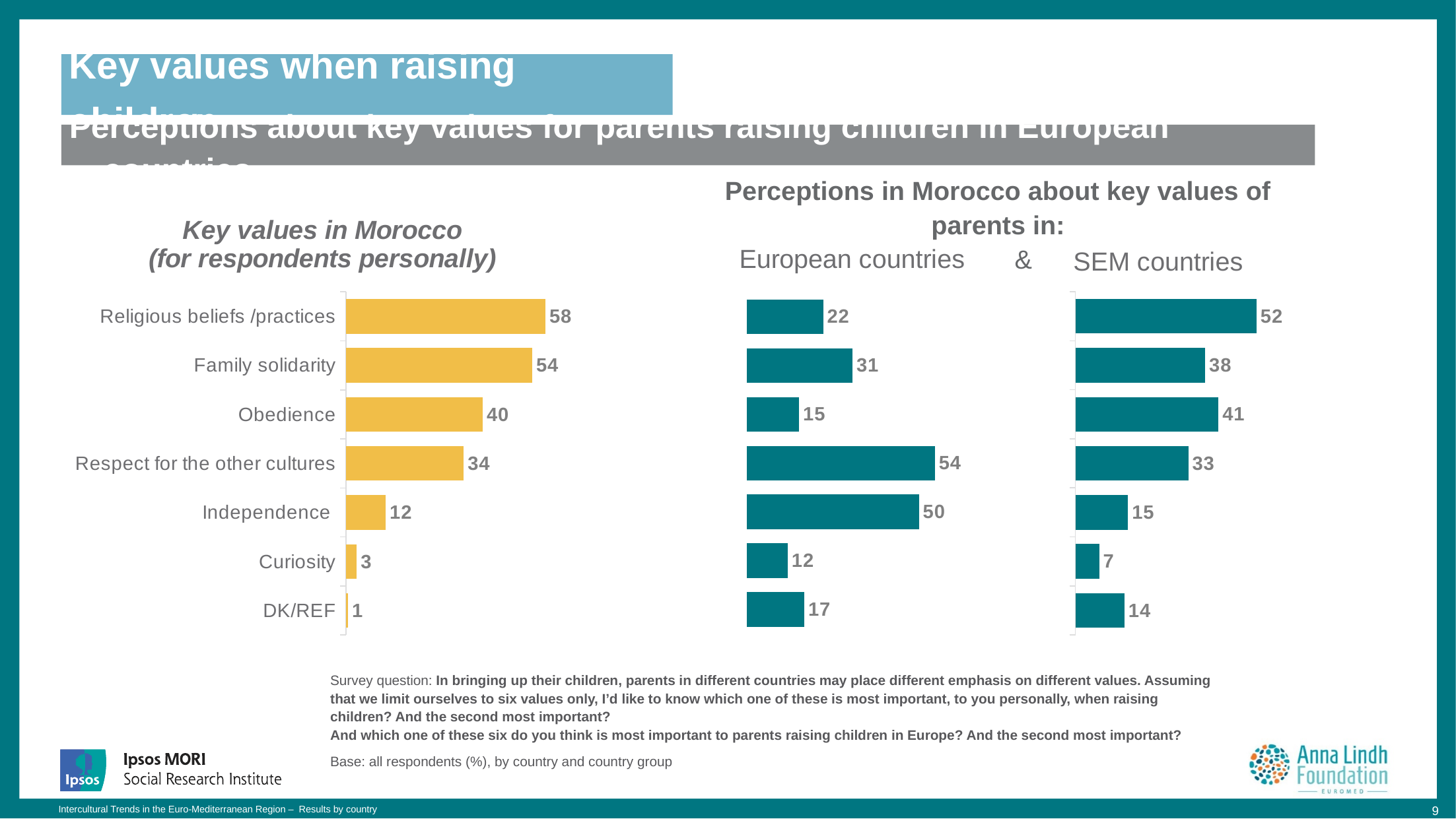

# Key values when raising children
Perceptions about key values for parents raising children in European countries
Perceptions in Morocco about key values of parents in:
       &

### Chart: SEM countries

| Category | RO |
|---|---|
| Religious beliefs /practices | 52.3 |
| Family solidarity | 37.5 |
| Obedience | 41.3 |
| Respect for the other cultures | 32.599999999999994 |
| Independence  | 15.2 |
| Curiosity | 6.9 |
| Don’t know | 14.2 |

### Chart: Key values in Morocco
(for respondents personally)

| Category | Column4 |
|---|---|
| Religious beliefs /practices | 57.599999999999994 |
| Family solidarity | 53.8 |
| Obedience | 39.5 |
| Respect for the other cultures | 34.0 |
| Independence  | 11.5 |
| Curiosity | 3.1 |
| DK/REF | 0.6000000000000001 |

### Chart: European countries

| Category | RO |
|---|---|
| Religious beliefs /practices | 22.0 |
| Family solidarity | 30.5 |
| Obedience | 15.100000000000001 |
| Respect for the other cultures | 54.3 |
| Independence  | 49.699999999999996 |
| Curiosity | 11.8 |
| Don’t know | 16.6 |
Survey question: In bringing up their children, parents in different countries may place different emphasis on different values. Assuming that we limit ourselves to six values only, I’d like to know which one of these is most important, to you personally, when raising children? And the second most important?
And which one of these six do you think is most important to parents raising children in Europe? And the second most important?
Base: all respondents (%), by country and country group